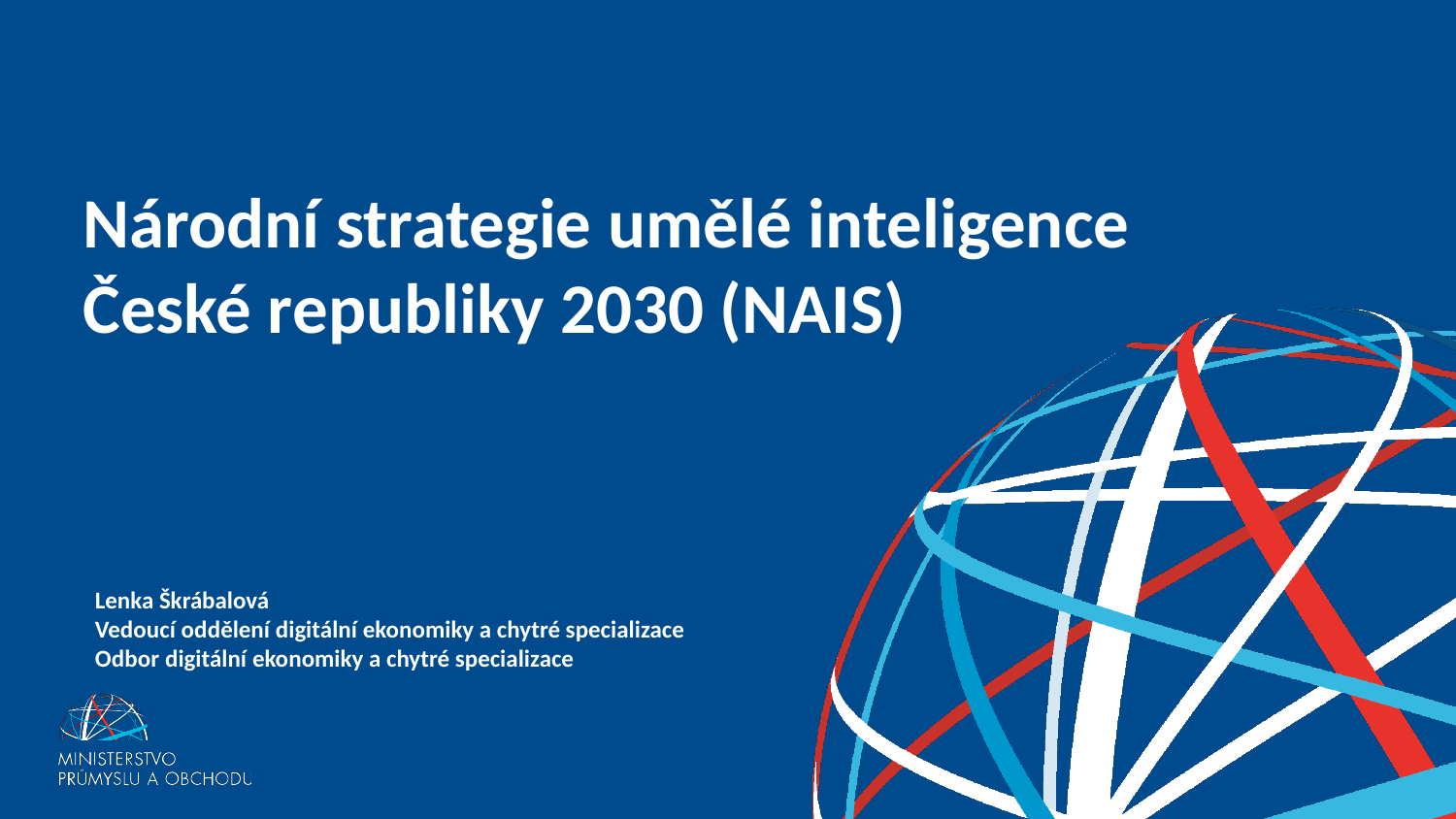

# Národní strategie umělé inteligence České republiky 2030 (NAIS)
Lenka Škrábalová
Vedoucí oddělení digitální ekonomiky a chytré specializace
Odbor digitální ekonomiky a chytré specializace